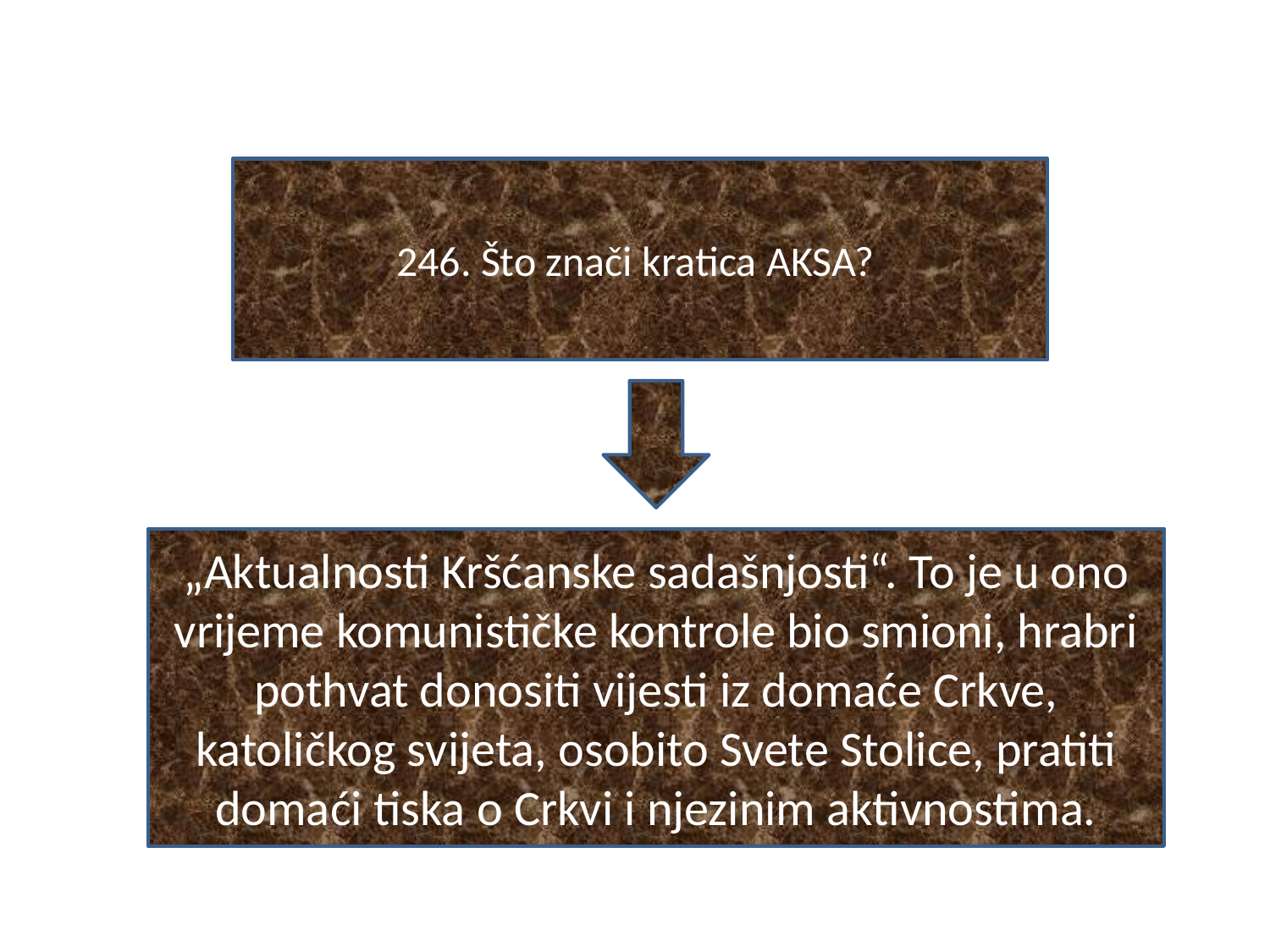

#
246. Što znači kratica AKSA?

„Aktualnosti Kršćanske sadašnjosti“. To je u ono vrijeme komunističke kontrole bio smioni, hrabri pothvat donositi vijesti iz domaće Crkve, katoličkog svijeta, osobito Svete Stolice, pratiti domaći tiska o Crkvi i njezinim aktivnostima.